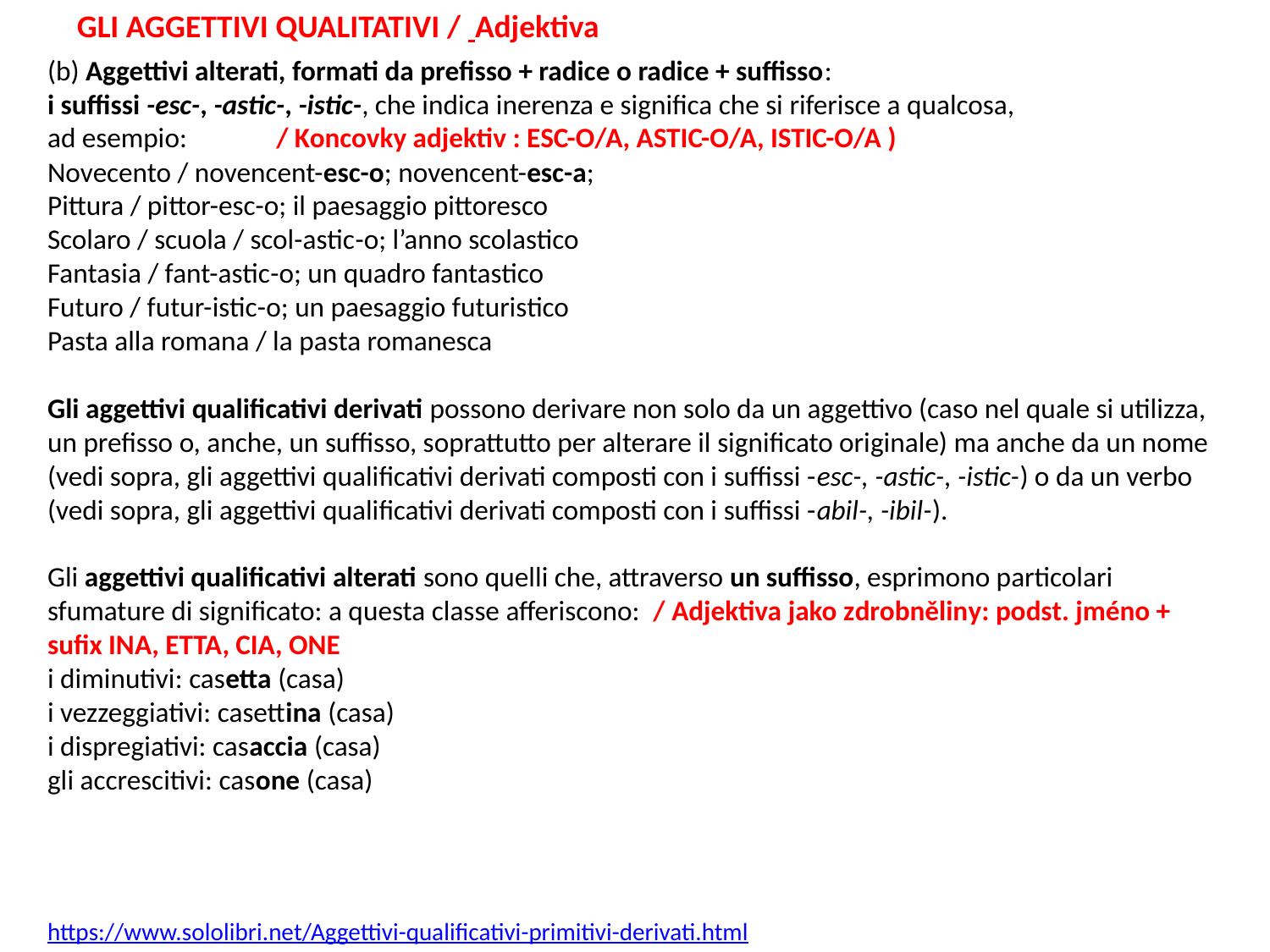

GLI AGGETTIVI QUALITATIVI /  Adjektiva
(b) Aggettivi alterati, formati da prefisso + radice o radice + suffisso:
i suffissi -esc-, -astic-, -istic-, che indica inerenza e significa che si riferisce a qualcosa,
ad esempio:              / Koncovky adjektiv : ESC-O/A, ASTIC-O/A, ISTIC-O/A )
Novecento / novencent-esc-o; novencent-esc-a;
Pittura / pittor-esc-o; il paesaggio pittoresco
Scolaro / scuola / scol-astic-o; l’anno scolastico
Fantasia / fant-astic-o; un quadro fantastico
Futuro / futur-istic-o; un paesaggio futuristico
Pasta alla romana / la pasta romanesca

Gli aggettivi qualificativi derivati possono derivare non solo da un aggettivo (caso nel quale si utilizza, un prefisso o, anche, un suffisso, soprattutto per alterare il significato originale) ma anche da un nome (vedi sopra, gli aggettivi qualificativi derivati composti con i suffissi -esc-, -astic-, -istic-) o da un verbo (vedi sopra, gli aggettivi qualificativi derivati composti con i suffissi -abil-, -ibil-).

Gli aggettivi qualificativi alterati sono quelli che, attraverso un suffisso, esprimono particolari sfumature di significato: a questa classe afferiscono:  / Adjektiva jako zdrobněliny: podst. jméno + sufix INA, ETTA, CIA, ONE
i diminutivi: casetta (casa)
i vezzeggiativi: casettina (casa)
i dispregiativi: casaccia (casa)
gli accrescitivi: casone (casa)

https://www.sololibri.net/Aggettivi-qualificativi-primitivi-derivati.html